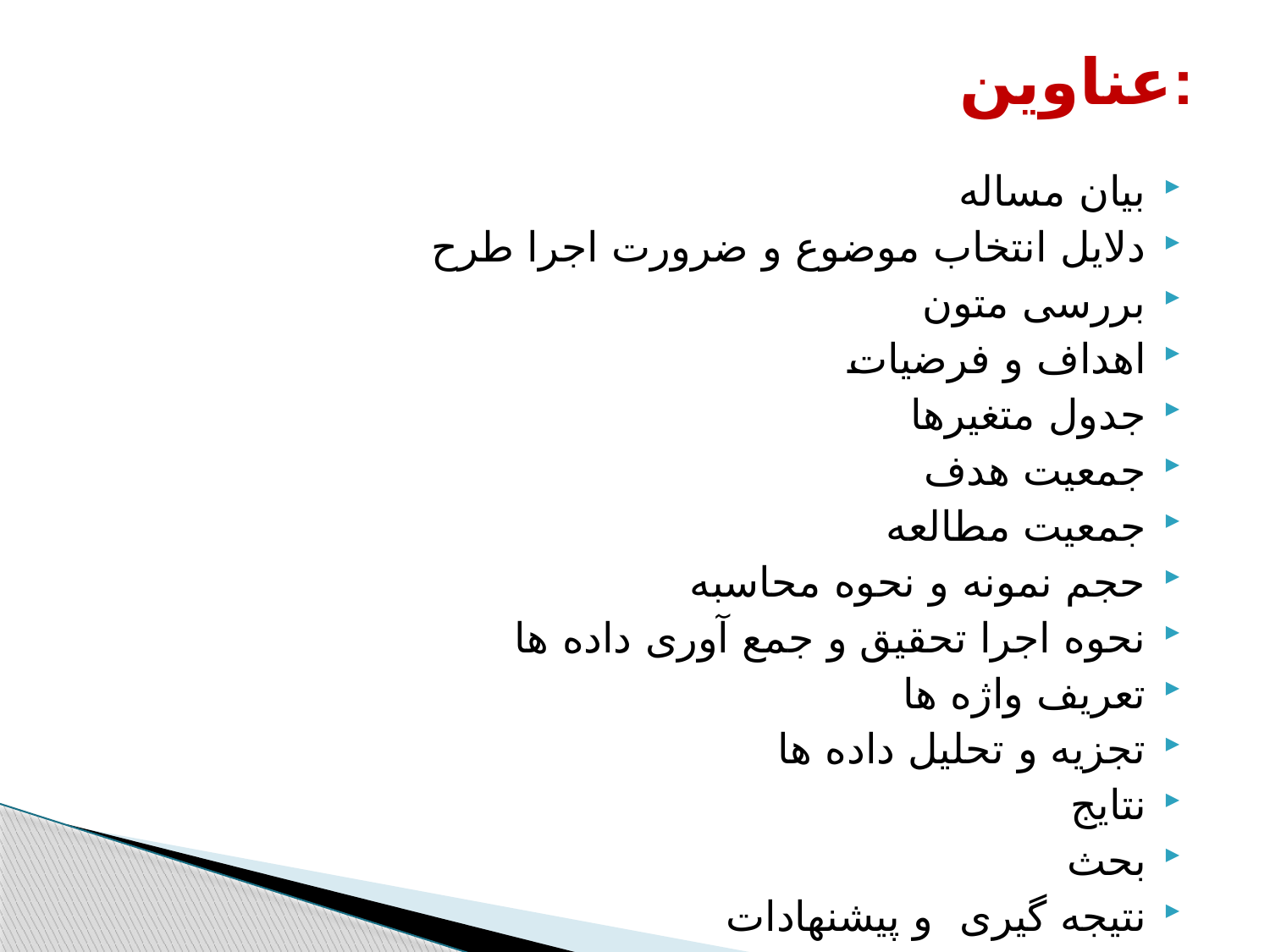

# عناوین:
بیان مساله
دلایل انتخاب موضوع و ضرورت اجرا طرح
بررسی متون
اهداف و فرضیات
جدول متغیرها
جمعیت هدف
جمعیت مطالعه
حجم نمونه و نحوه محاسبه
نحوه اجرا تحقیق و جمع آوری داده ها
تعریف واژه ها
تجزیه و تحلیل داده ها
نتایج
بحث
نتیجه گیری  و پیشنهادات